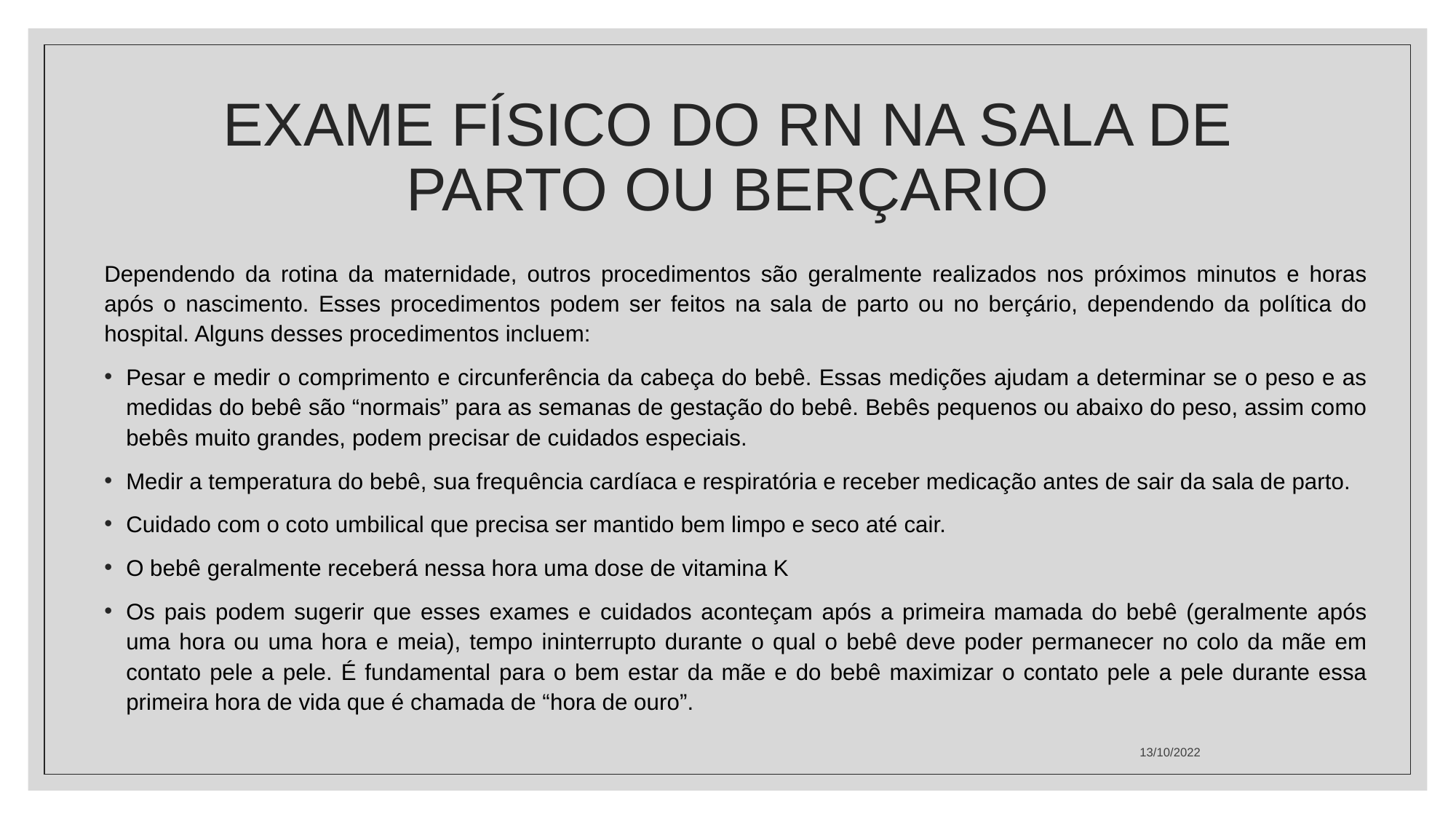

# EXAME FÍSICO DO RN NA SALA DE PARTO OU BERÇARIO
Dependendo da rotina da maternidade, outros procedimentos são geralmente realizados nos próximos minutos e horas após o nascimento. Esses procedimentos podem ser feitos na sala de parto ou no berçário, dependendo da política do hospital. Alguns desses procedimentos incluem:
Pesar e medir o comprimento e circunferência da cabeça do bebê. Essas medições ajudam a determinar se o peso e as medidas do bebê são “normais” para as semanas de gestação do bebê. Bebês pequenos ou abaixo do peso, assim como bebês muito grandes, podem precisar de cuidados especiais.
Medir a temperatura do bebê, sua frequência cardíaca e respiratória e receber medicação antes de sair da sala de parto.
Cuidado com o coto umbilical que precisa ser mantido bem limpo e seco até cair.
O bebê geralmente receberá nessa hora uma dose de vitamina K
Os pais podem sugerir que esses exames e cuidados aconteçam após a primeira mamada do bebê (geralmente após uma hora ou uma hora e meia), tempo ininterrupto durante o qual o bebê deve poder permanecer no colo da mãe em contato pele a pele. É fundamental para o bem estar da mãe e do bebê maximizar o contato pele a pele durante essa primeira hora de vida que é chamada de “hora de ouro”.

13/10/2022